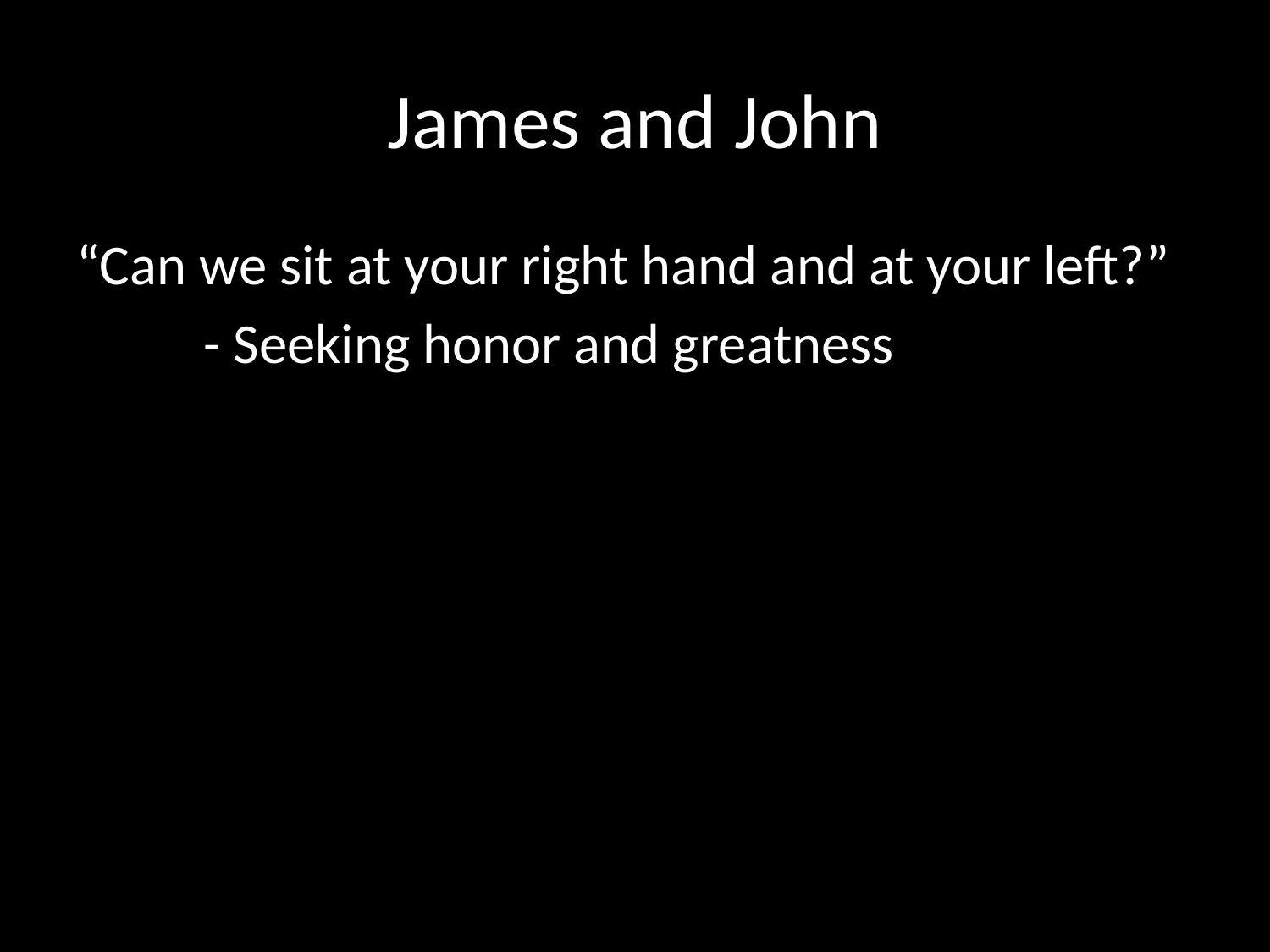

# James and John
“Can we sit at your right hand and at your left?”
	- Seeking honor and greatness